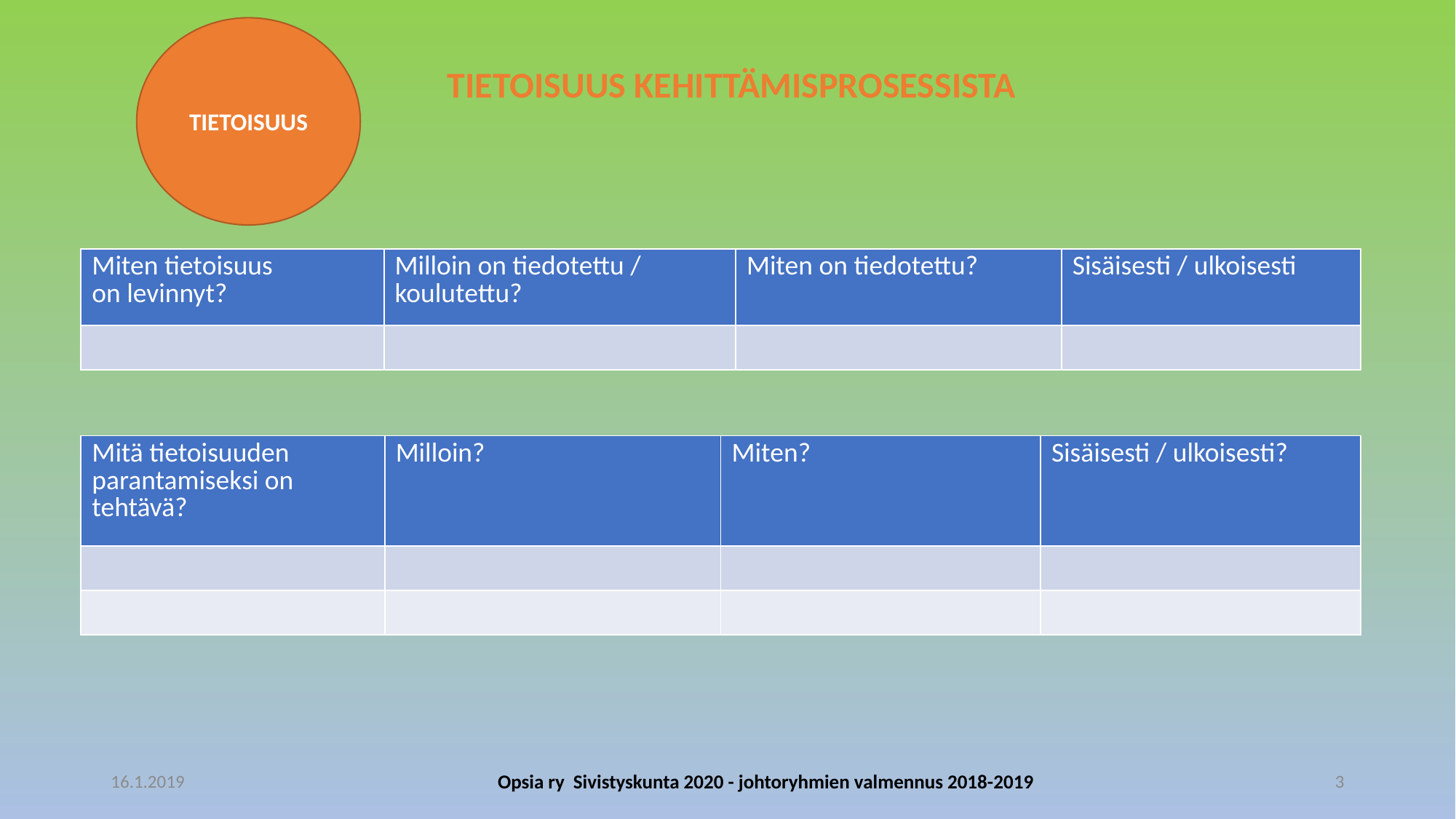

TIETOISUUS
TIETOISUUS KEHITTÄMISPROSESSISTA

| Miten tietoisuus on levinnyt? | Milloin on tiedotettu / koulutettu? | Miten on tiedotettu? | Sisäisesti / ulkoisesti |
| --- | --- | --- | --- |
|  |  |  |  |
| Mitä tietoisuuden parantamiseksi on tehtävä? | Milloin? | Miten? | Sisäisesti / ulkoisesti? |
| --- | --- | --- | --- |
|  |  |  |  |
|  |  |  |  |
16.1.2019
Opsia ry  Sivistyskunta 2020 - johtoryhmien valmennus 2018-2019
3